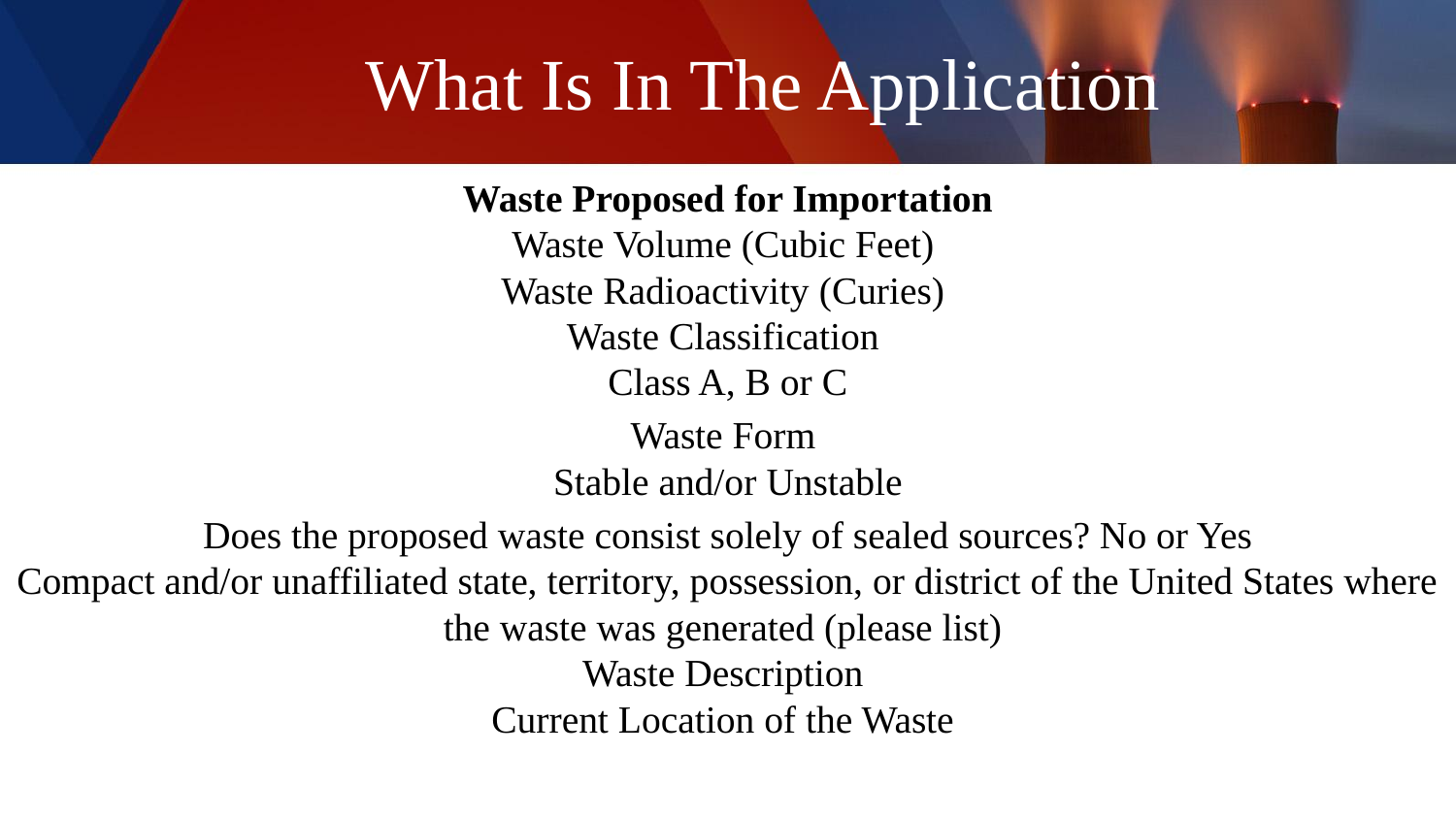

# What Is In The Application
Waste Proposed for Importation
Waste Volume (Cubic Feet)
Waste Radioactivity (Curies)
Waste Classification
Class A, B or C
Waste Form
Stable and/or Unstable
Does the proposed waste consist solely of sealed sources? No or Yes
Compact and/or unaffiliated state, territory, possession, or district of the United States where the waste was generated (please list)
Waste Description
Current Location of the Waste